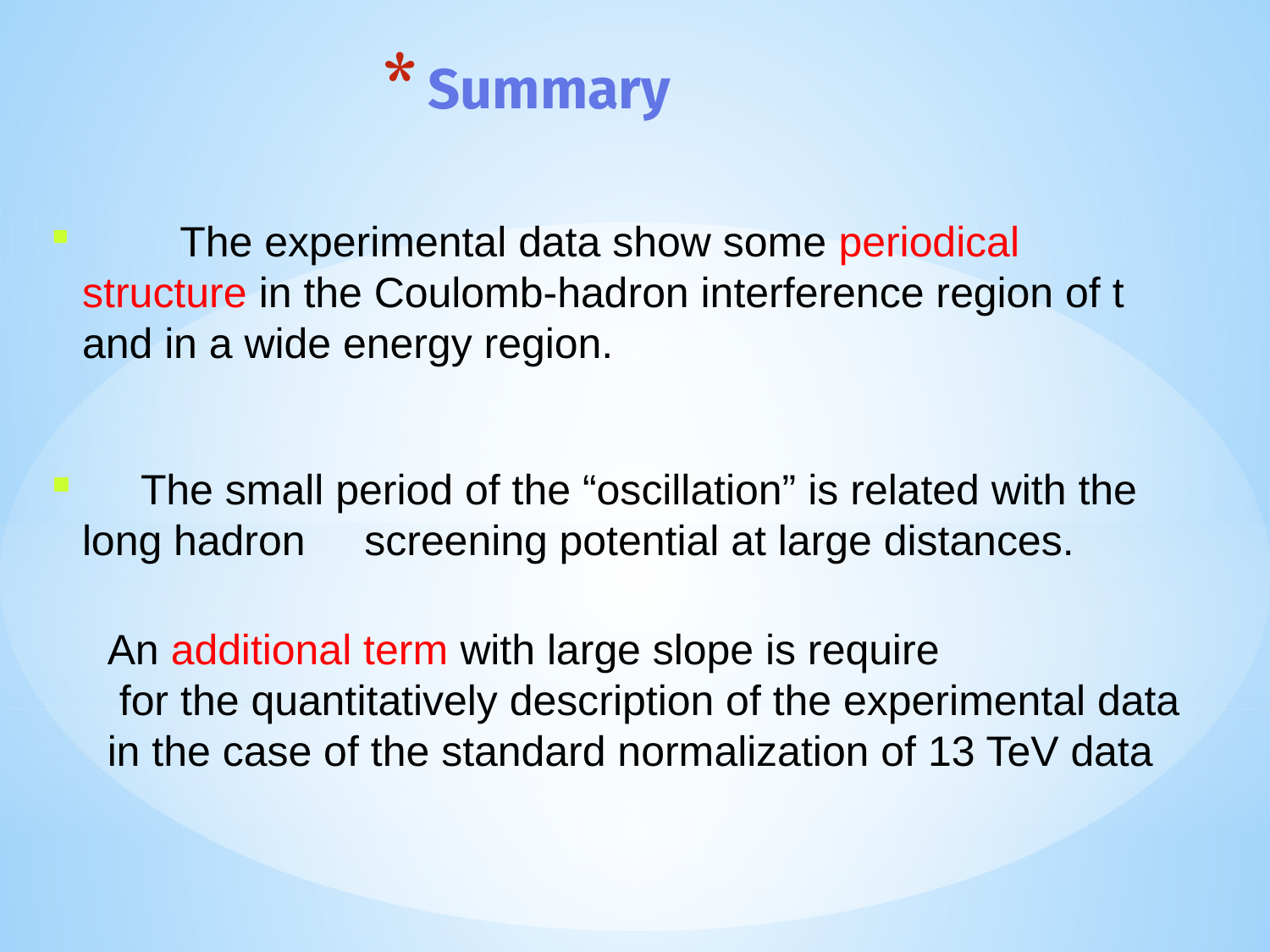

# Summary
           The experimental data show some periodical structure in the Coulomb-hadron interference region of t and in a wide energy region.
      The small period of the “oscillation” is related with the long hadron     screening potential at large distances.
An additional term with large slope is require
 for the quantitatively description of the experimental data
in the case of the standard normalization of 13 TeV data